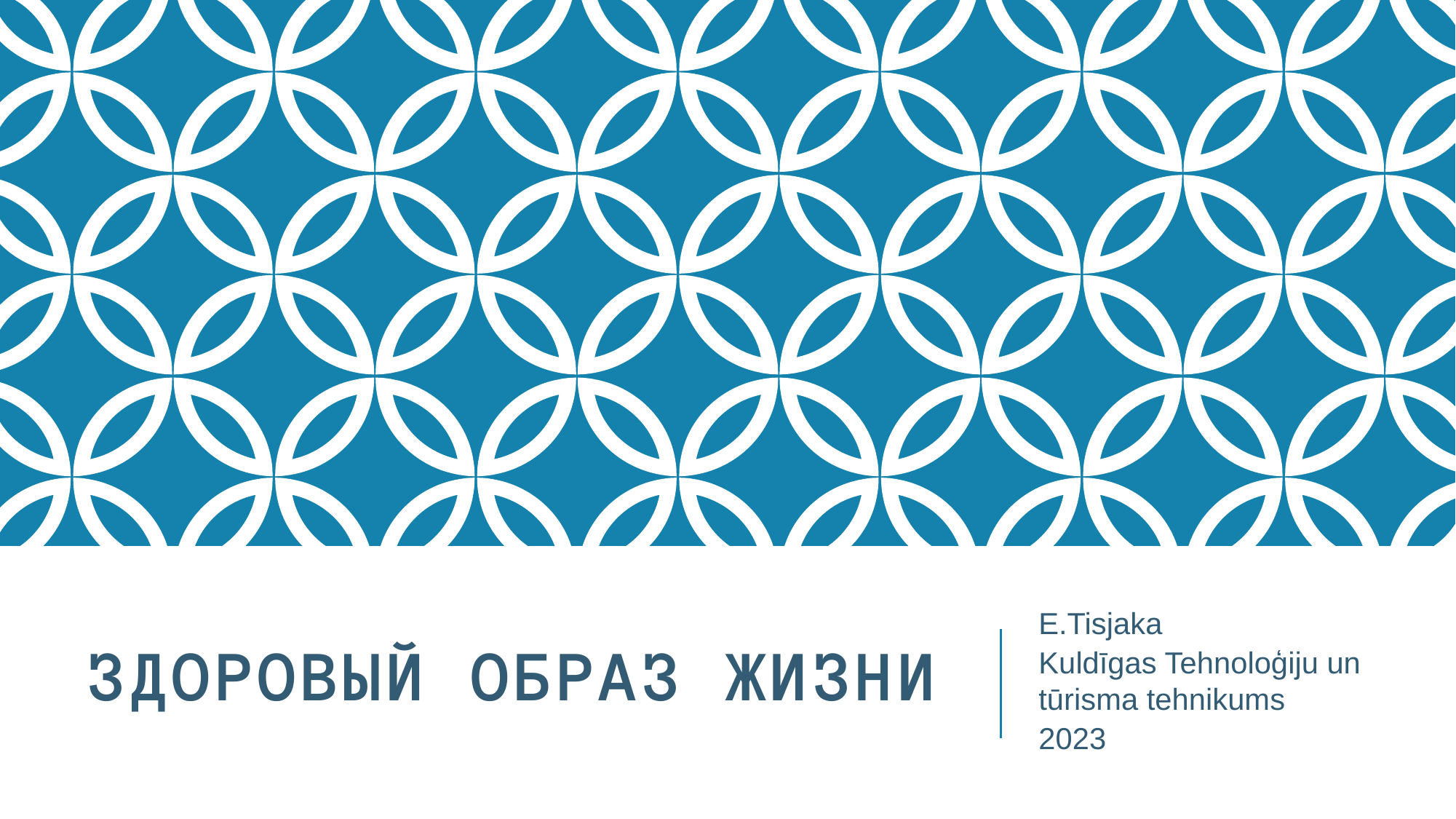

# Здоровый образ жизни
E.Tisjaka
Kuldīgas Tehnoloģiju un tūrisma tehnikums
2023